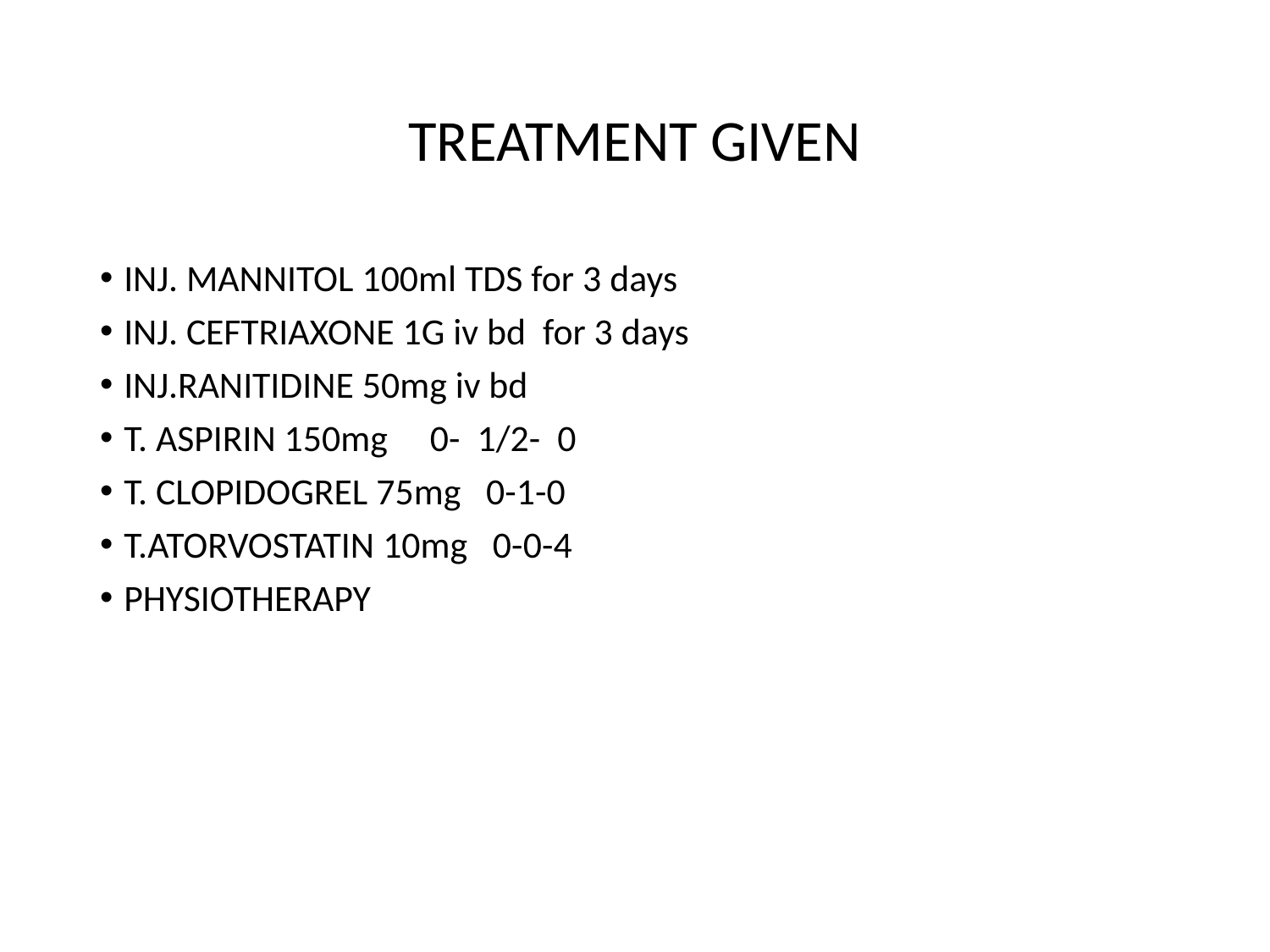

# TREATMENT GIVEN
INJ. MANNITOL 100ml TDS for 3 days
INJ. CEFTRIAXONE 1G iv bd  for 3 days
INJ.RANITIDINE 50mg iv bd
T. ASPIRIN 150mg     0-  1/2-  0
T. CLOPIDOGREL 75mg   0-1-0
T.ATORVOSTATIN 10mg   0-0-4
PHYSIOTHERAPY